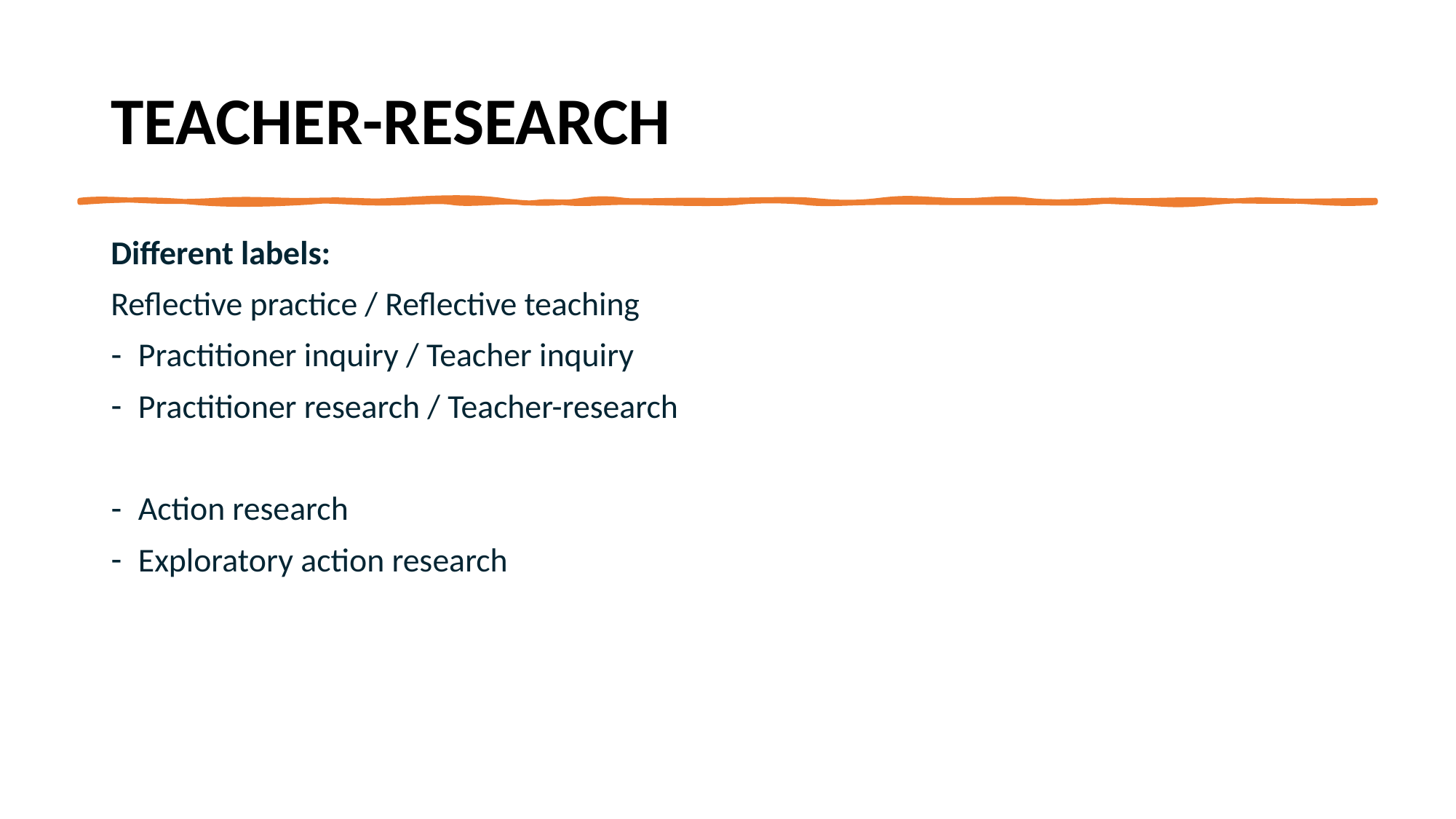

# TEACHER-RESEARCH

Different labels:
Reflective practice / Reflective teaching
Practitioner inquiry / Teacher inquiry
Practitioner research / Teacher-research

Action research
Exploratory action research